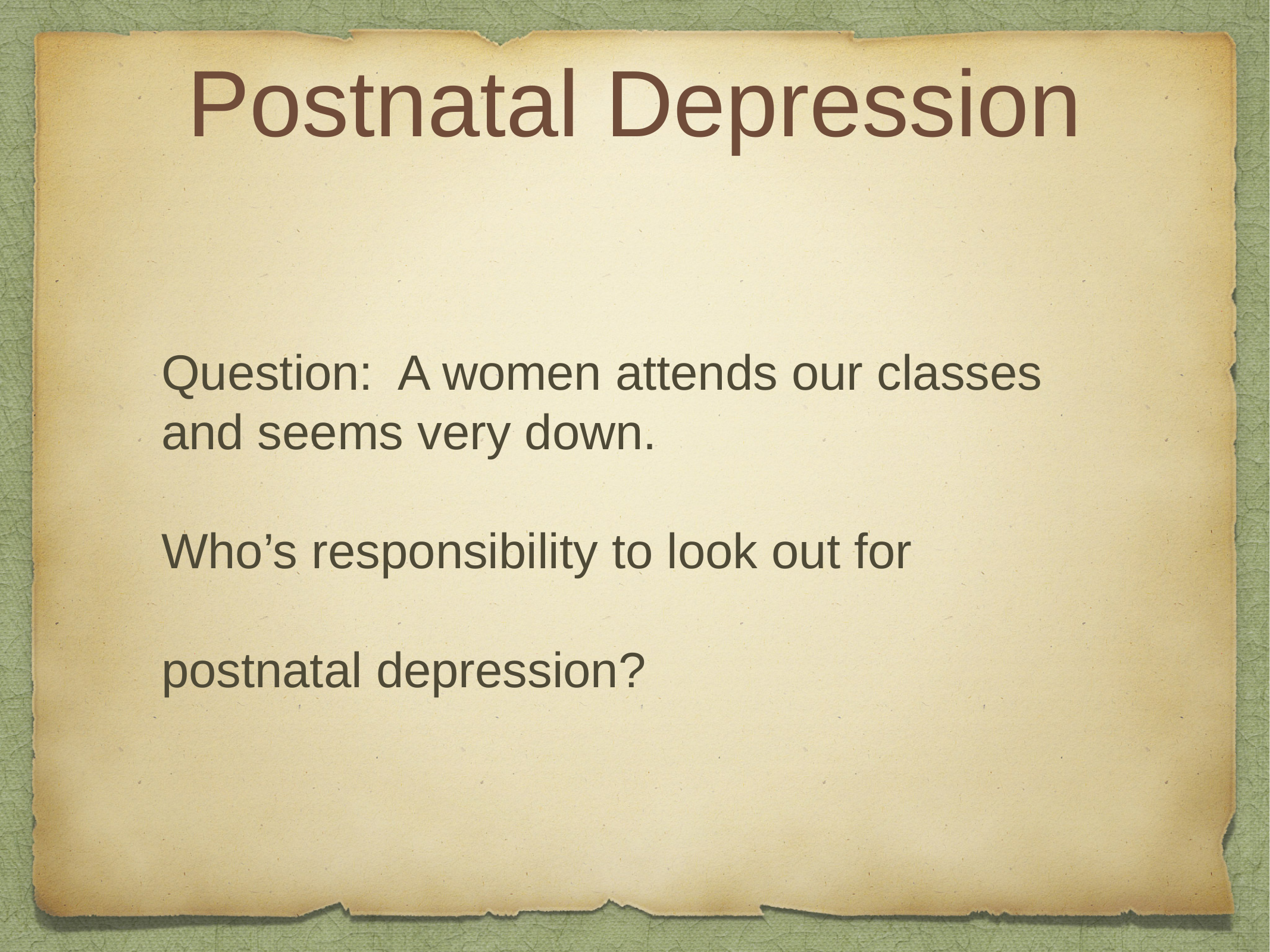

# Postnatal Depression
Question:  A women attends our classes and seems very down.

Who’s responsibility to look out for

postnatal depression?